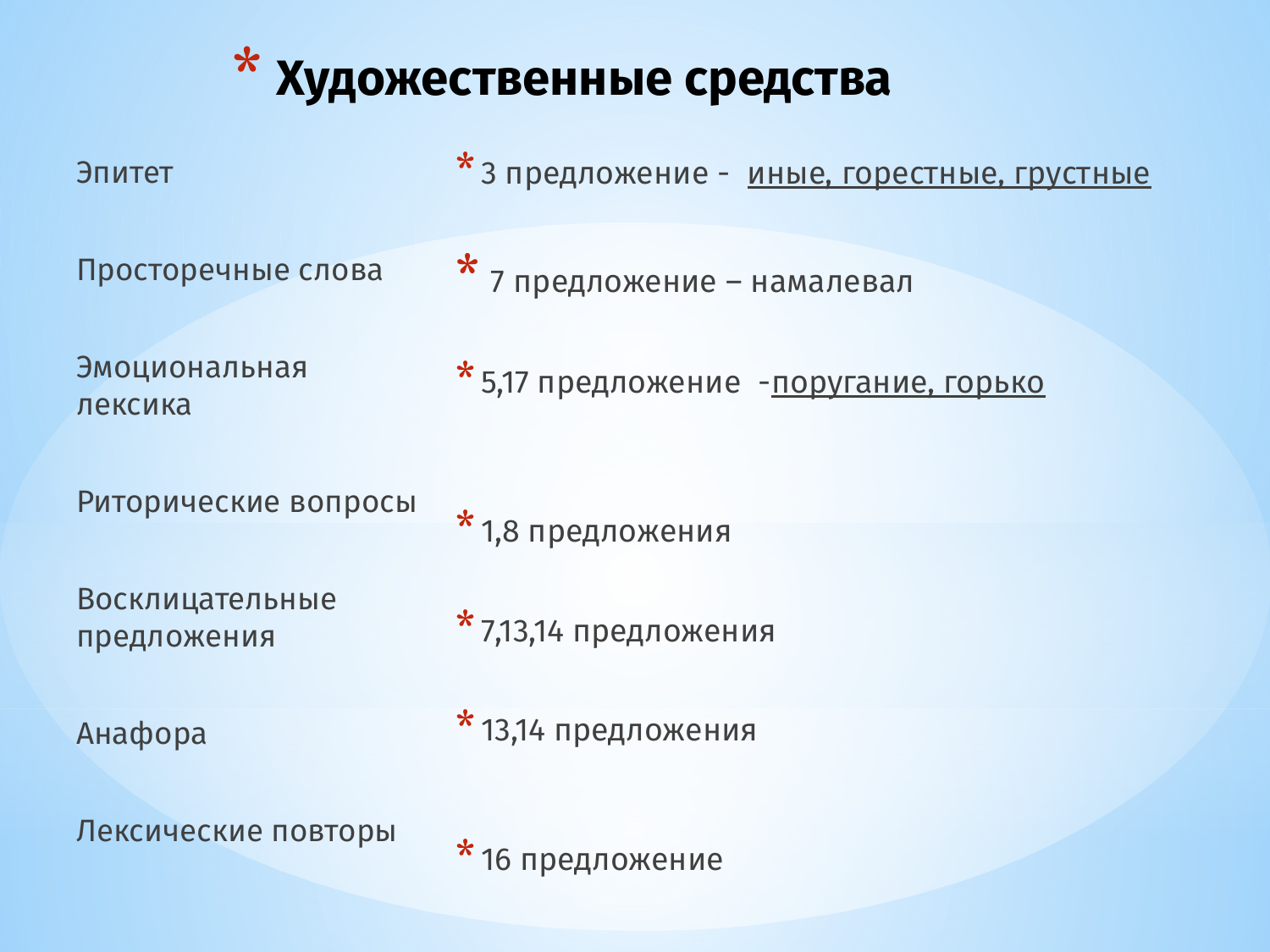

# Художественные средства
Эпитет

Просторечные слова

Эмоциональная лексика

Риторические вопросы

Восклицательные предложения

Анафора

Лексические повторы

3 предложение -  иные, горестные, грустные

 7 предложение – намалевал

5,17 предложение  -поругание, горько

1,8 предложения

7,13,14 предложения

13,14 предложения

16 предложение